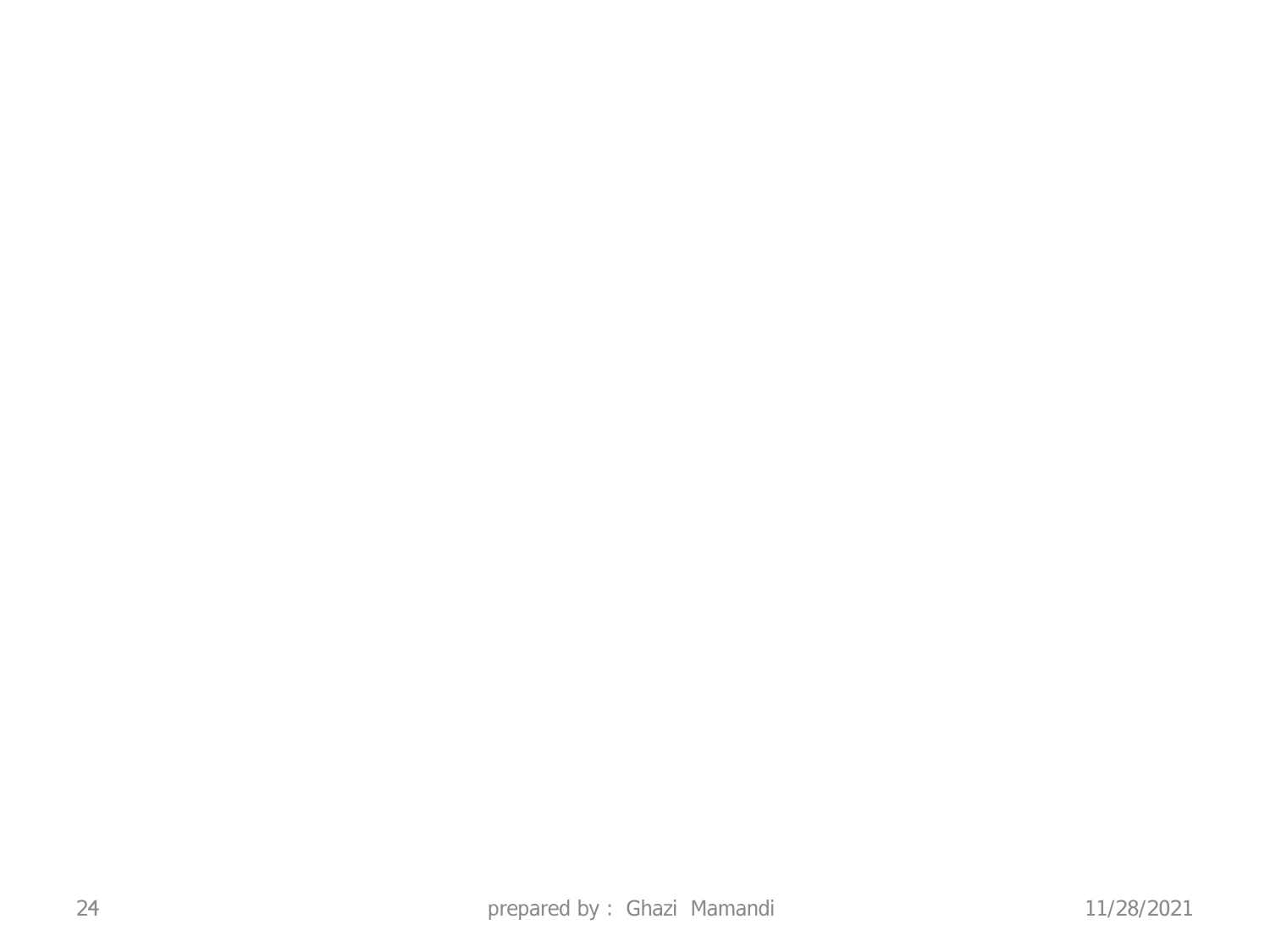

#

24
prepared by :  Ghazi  Mamandi
11/28/2021